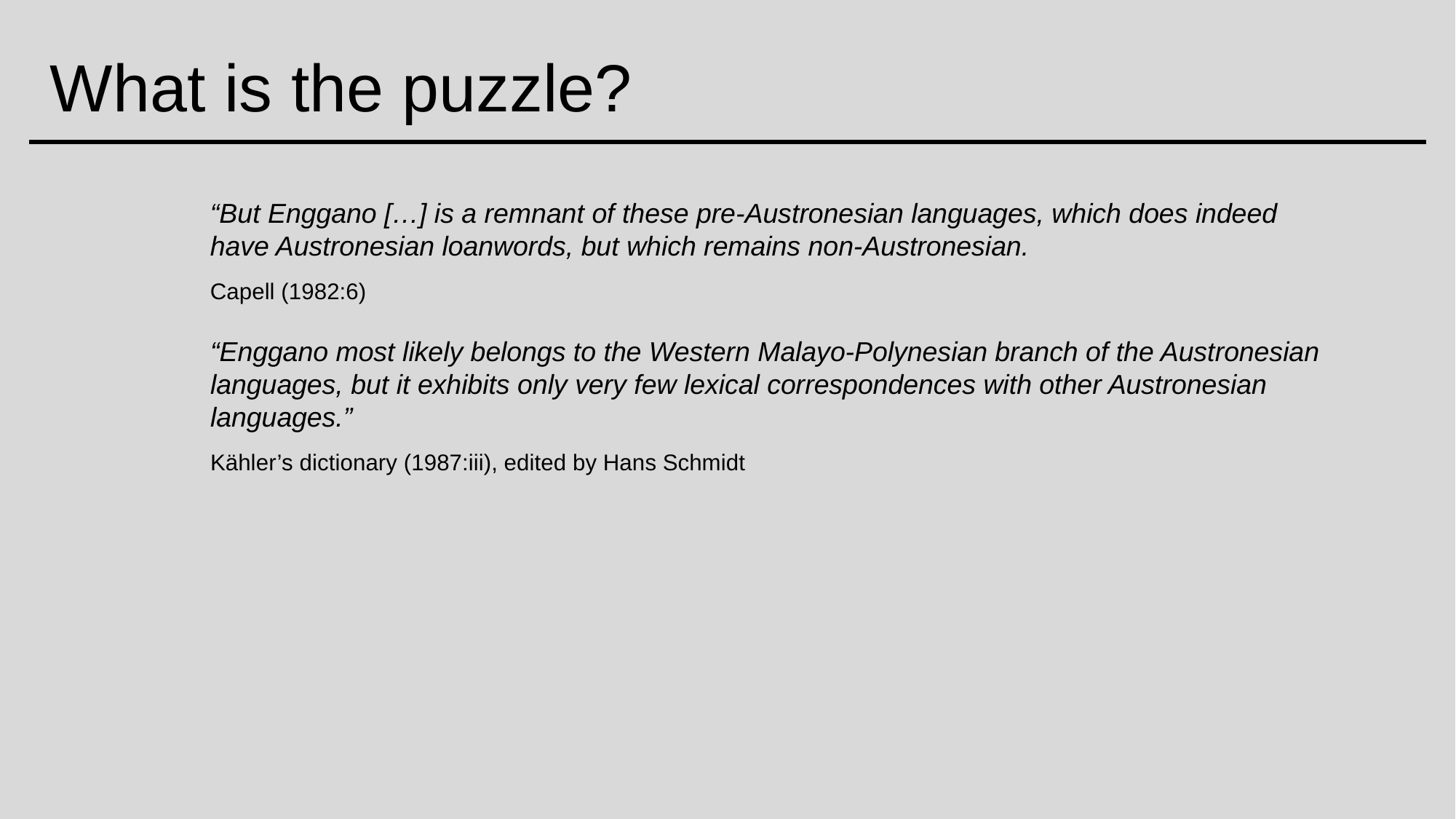

# What is the puzzle?
“But Enggano […] is a remnant of these pre-Austronesian languages, which does indeed have Austronesian loanwords, but which remains non-Austronesian.
Capell (1982:6)
“Enggano most likely belongs to the Western Malayo-Polynesian branch of the Austronesian languages, but it exhibits only very few lexical correspondences with other Austronesian languages.”
Kähler’s dictionary (1987:iii), edited by Hans Schmidt